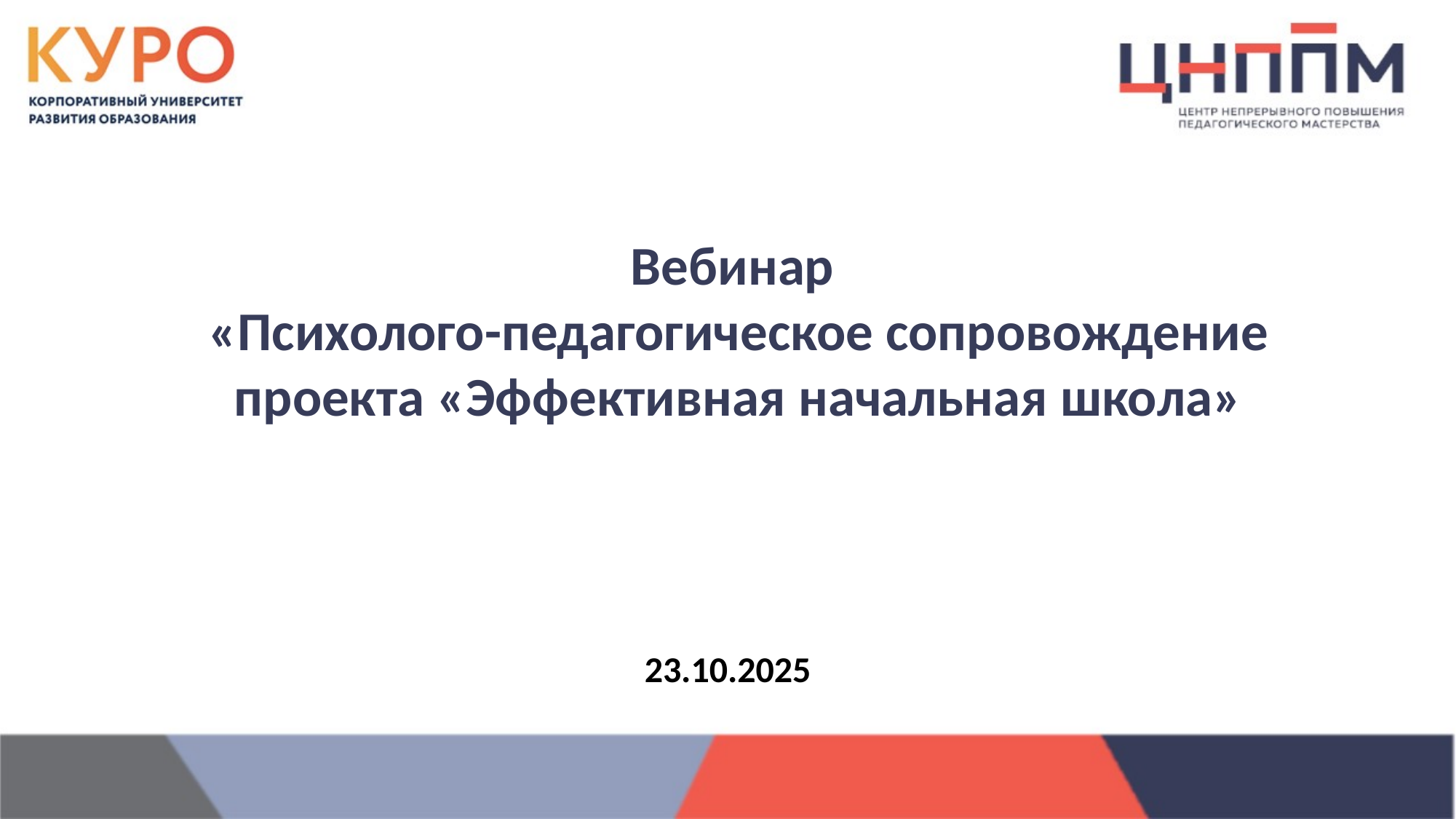

# Вебинар «Психолого-педагогическое сопровождение проекта «Эффективная начальная школа»
23.10.2025